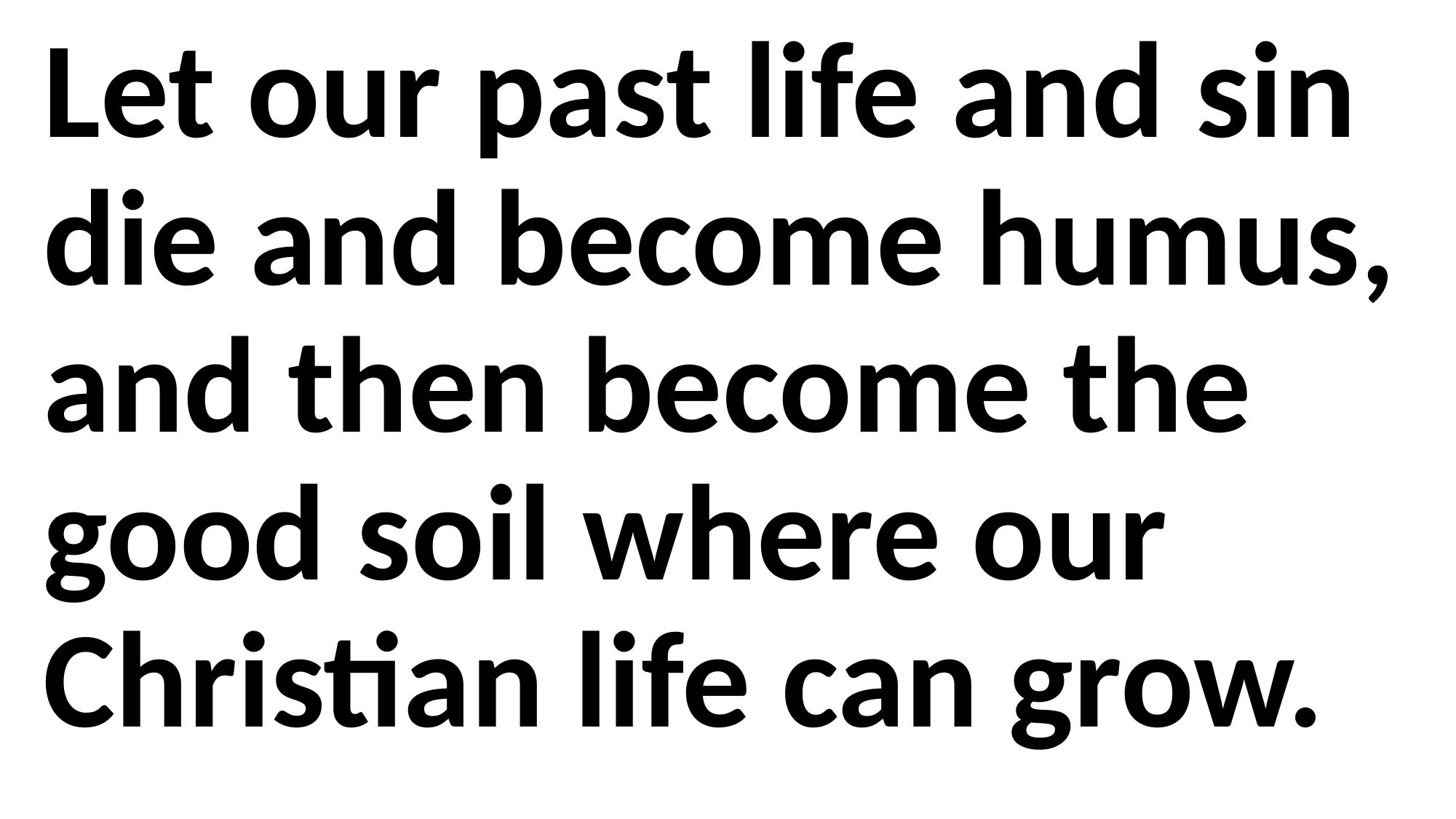

Let our past life and sin die and become humus, and then become the good soil where our Christian life can grow.